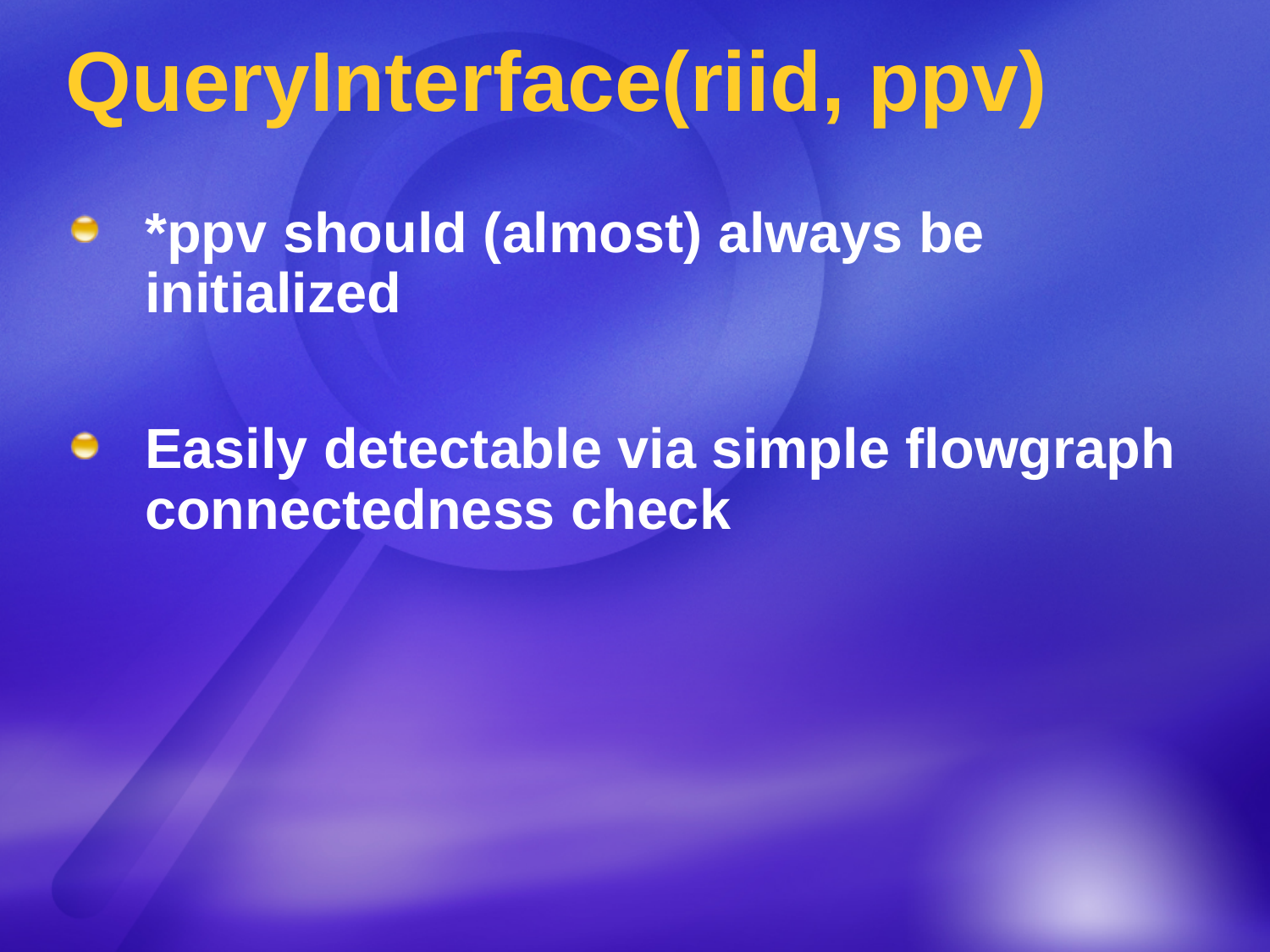

# QueryInterface(riid, ppv)
*ppv should (almost) always be initialized

Easily detectable via simple flowgraph connectedness check